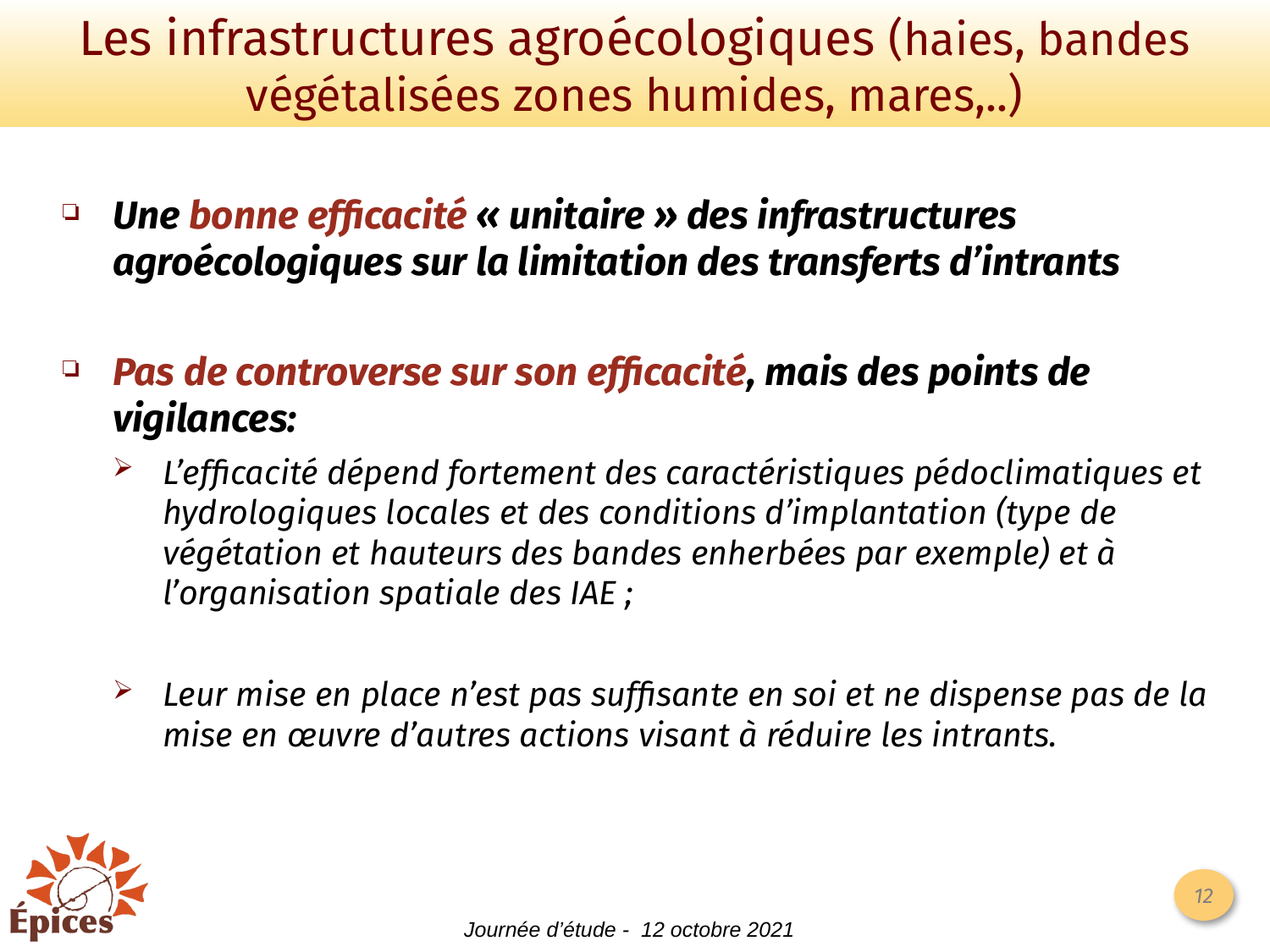

# Les infrastructures agroécologiques (haies, bandes végétalisées zones humides, mares,..)

Une bonne efficacité « unitaire » des infrastructures agroécologiques sur la limitation des transferts d’intrants

Pas de controverse sur son efficacité, mais des points de vigilances:
L’efficacité dépend fortement des caractéristiques pédoclimatiques et hydrologiques locales et des conditions d’implantation (type de végétation et hauteurs des bandes enherbées par exemple) et à l’organisation spatiale des IAE ;

Leur mise en place n’est pas suffisante en soi et ne dispense pas de la mise en œuvre d’autres actions visant à réduire les intrants.
Journée d’étude -  12 octobre 2021